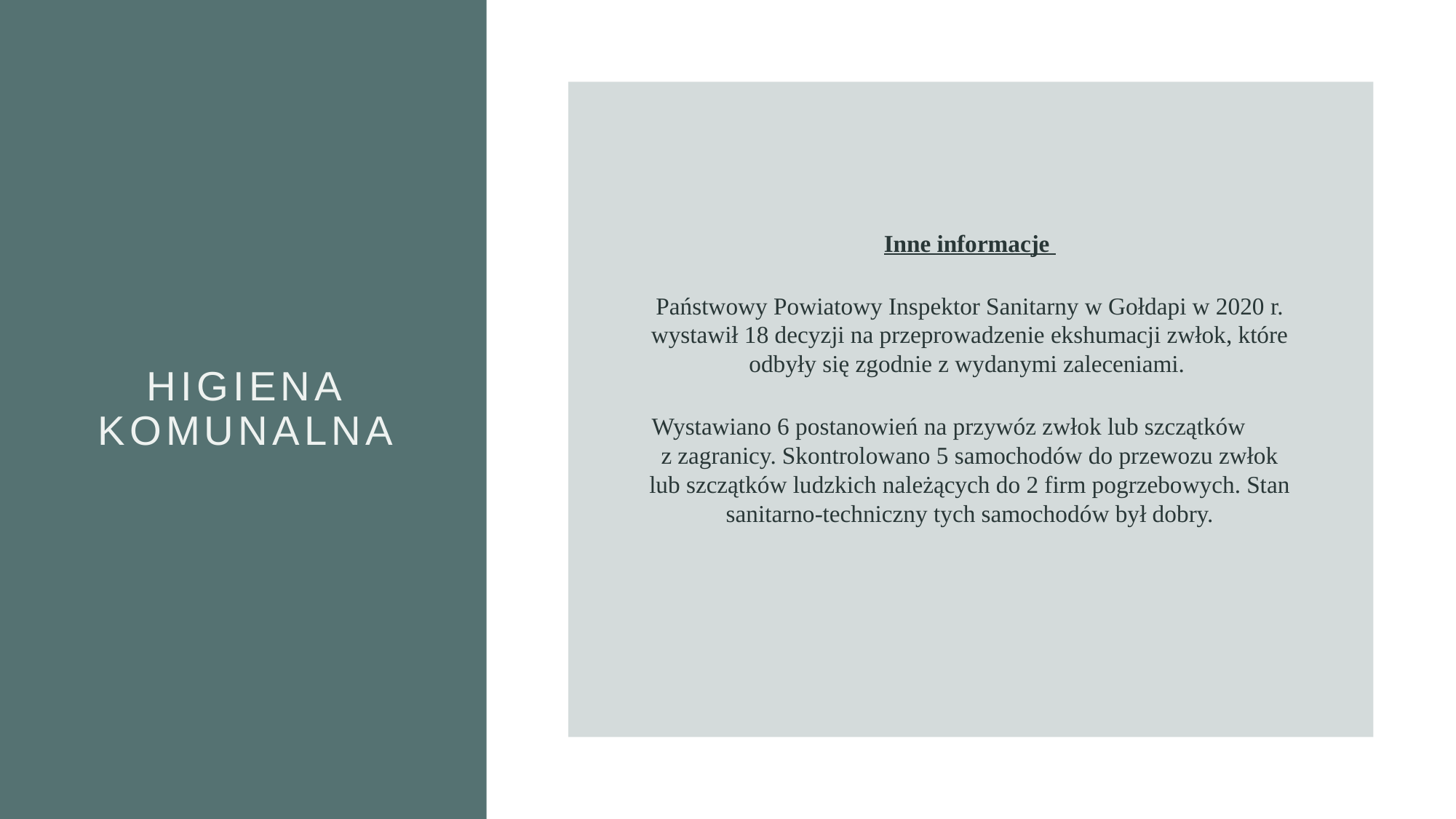

Inne informacje
Państwowy Powiatowy Inspektor Sanitarny w Gołdapi w 2020 r. wystawił 18 decyzji na przeprowadzenie ekshumacji zwłok, które odbyły się zgodnie z wydanymi zaleceniami.
Wystawiano 6 postanowień na przywóz zwłok lub szczątków        z zagranicy. Skontrolowano 5 samochodów do przewozu zwłok lub szczątków ludzkich należących do 2 firm pogrzebowych. Stan sanitarno-techniczny tych samochodów był dobry.

# HIGIENA KOMUNALNA